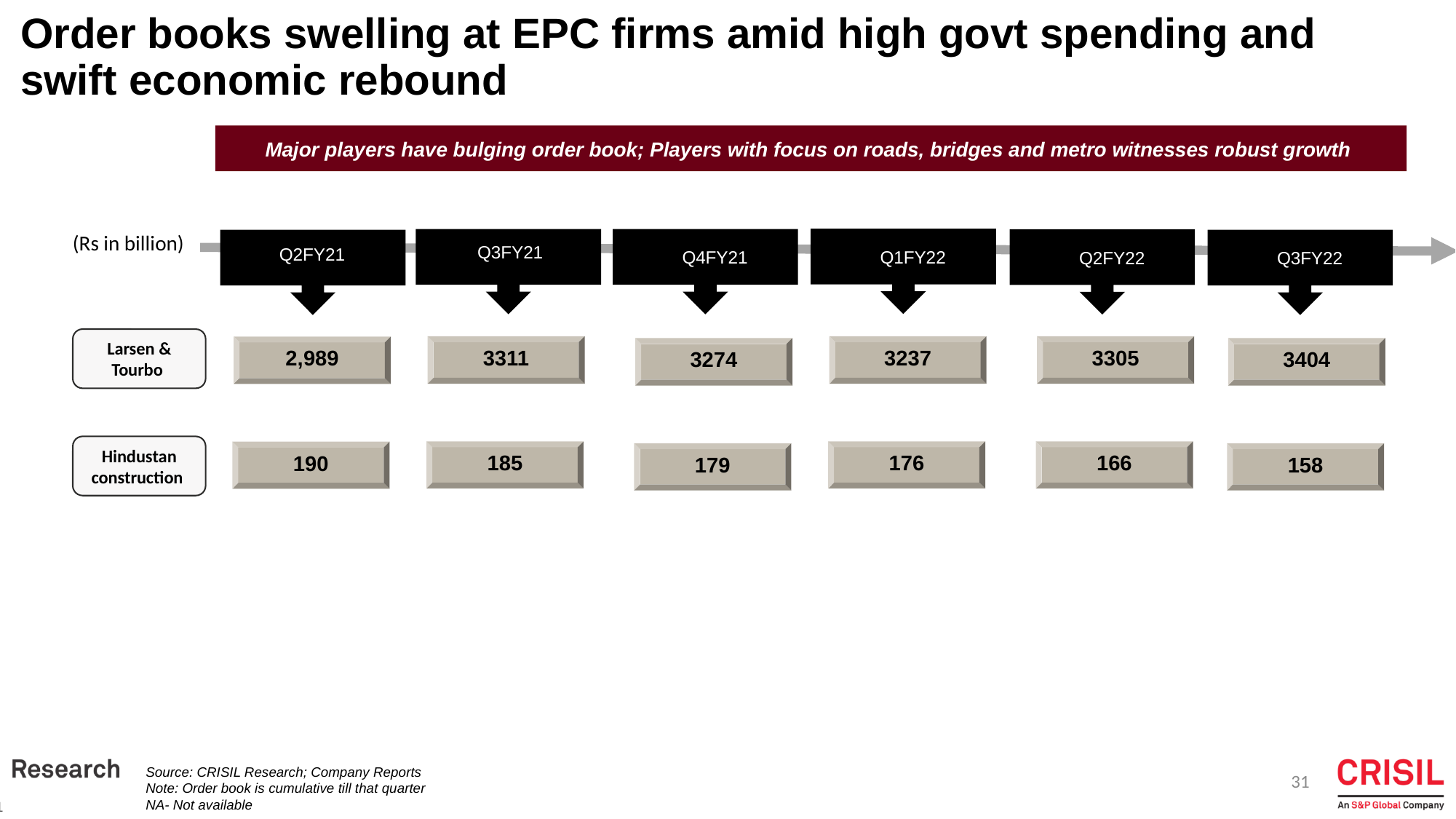

Order books swelling at EPC firms amid high govt spending and swift economic rebound
Major players have bulging order book; Players with focus on roads, bridges and metro witnesses robust growth
(Rs in billion)

Q3FY21

Q3FY20
Q2FY21

Q1FY22
Q4FY21

Q2FY22
Q3FY22
Larsen & Tourbo
3311
3237
3305
2,989
3274
3404
Hindustan construction
185
176
166
190
179
158
Source: CRISIL Research; Company Reports
Note: Order book is cumulative till that quarter
NA- Not available